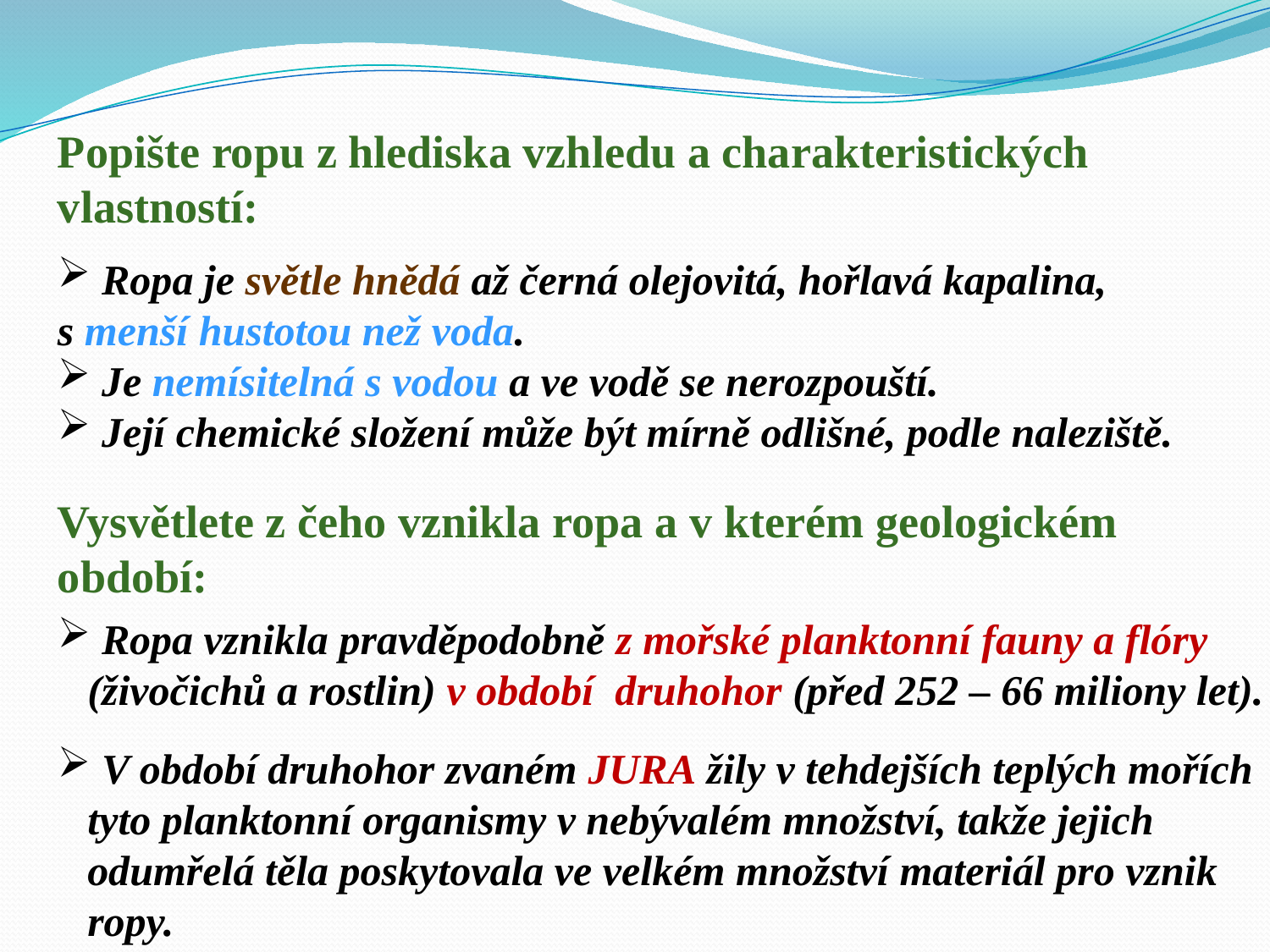

Popište ropu z hlediska vzhledu a charakteristických
vlastností:
 Ropa je světle hnědá až černá olejovitá, hořlavá kapalina,
s menší hustotou než voda.
 Je nemísitelná s vodou a ve vodě se nerozpouští.
 Její chemické složení může být mírně odlišné, podle naleziště.
Vysvětlete z čeho vznikla ropa a v kterém geologickém
období:
 Ropa vznikla pravděpodobně z mořské planktonní fauny a flóry (živočichů a rostlin) v období  druhohor (před 252 – 66 miliony let).
 V období druhohor zvaném JURA žily v tehdejších teplých mořích tyto planktonní organismy v nebývalém množství, takže jejich odumřelá těla poskytovala ve velkém množství materiál pro vznik ropy.